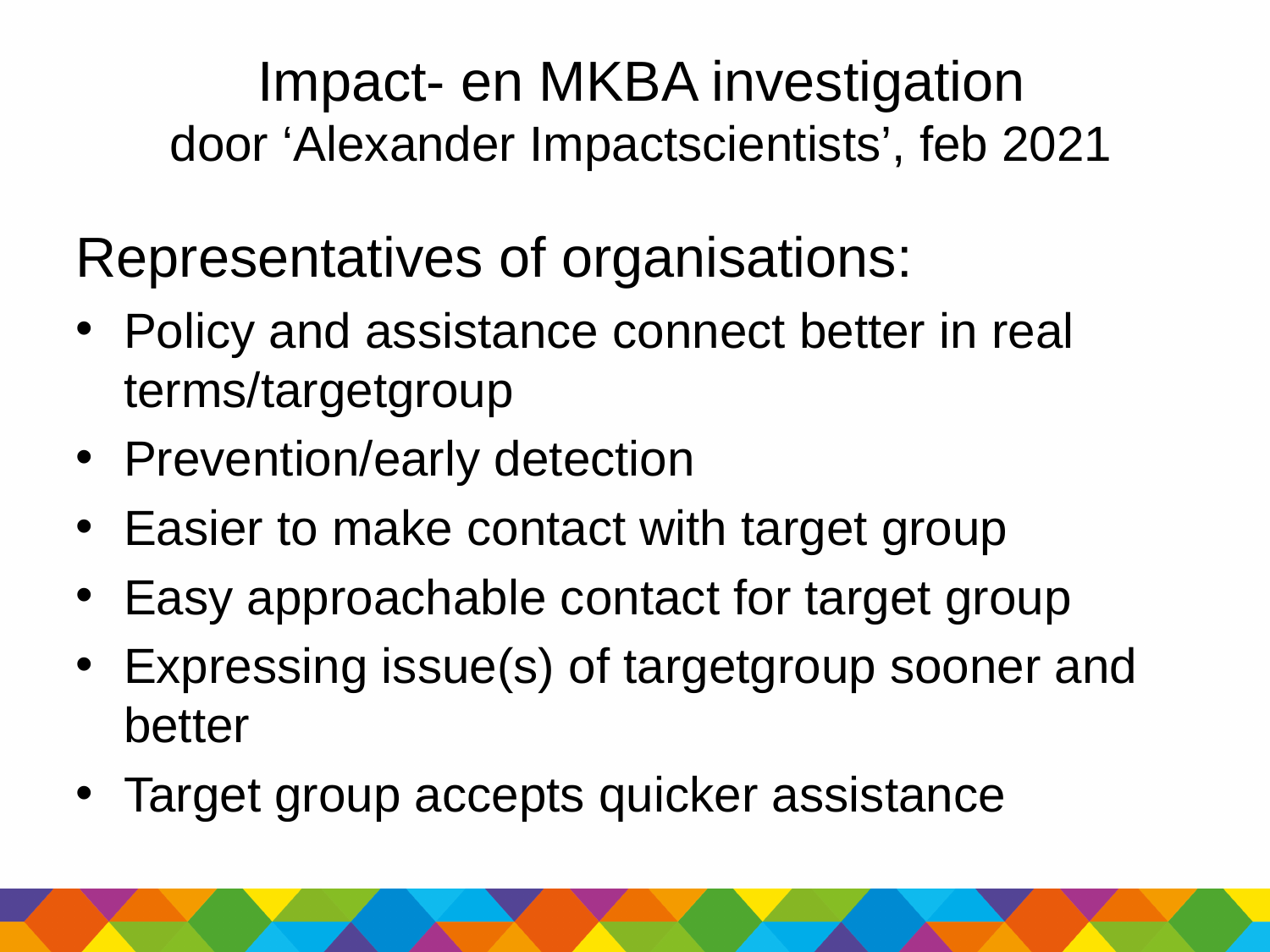

# Impact- en MKBA investigation door ‘Alexander Impactscientists’, feb 2021
Representatives of organisations:
Policy and assistance connect better in real terms/targetgroup
Prevention/early detection
Easier to make contact with target group
Easy approachable contact for target group
Expressing issue(s) of targetgroup sooner and better
Target group accepts quicker assistance